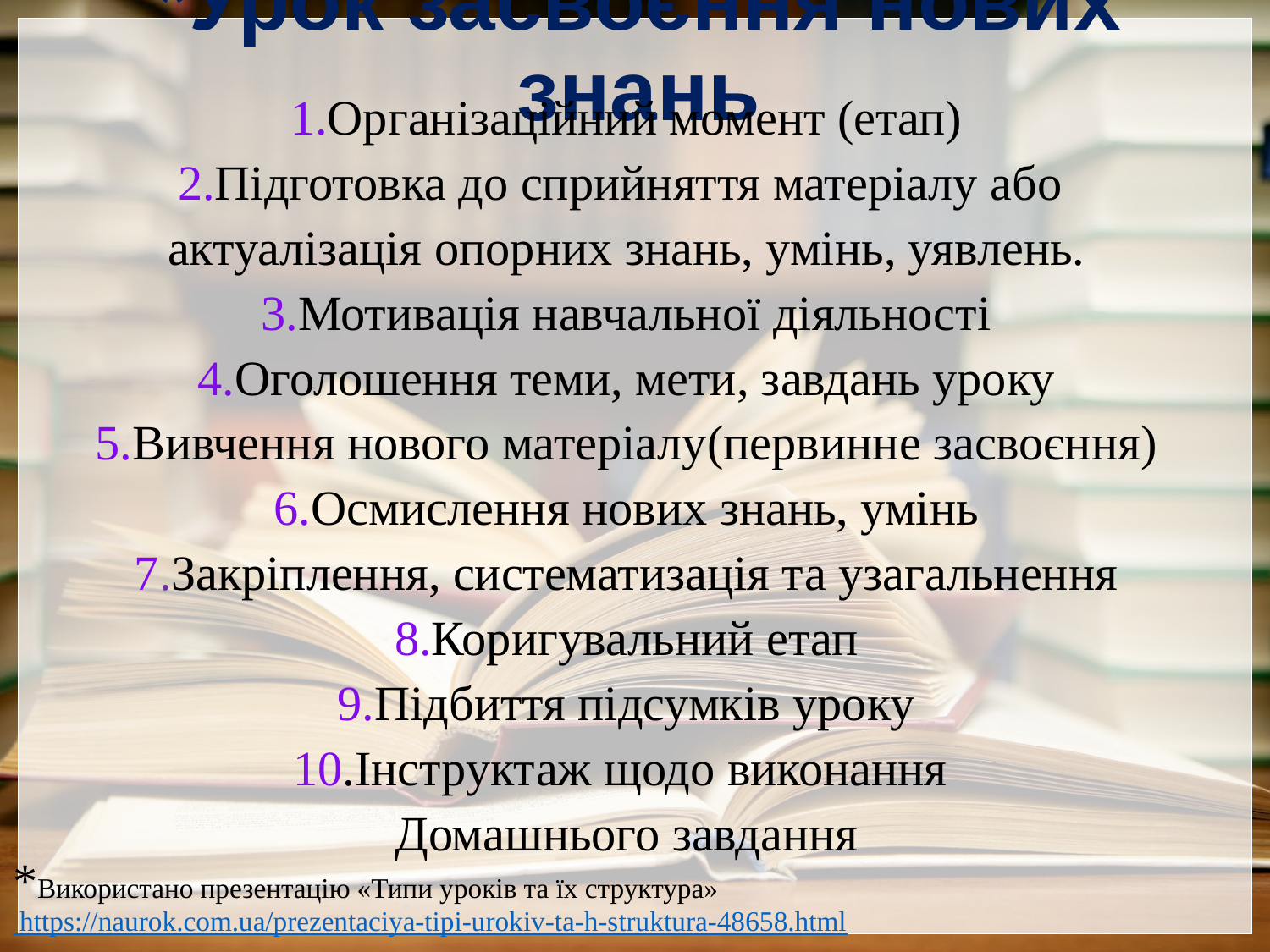

# *Урок засвоєння нових знань
1.Організаційний момент (етап)
2.Підготовка до сприйняття матеріалу або
актуалізація опорних знань, умінь, уявлень.
3.Мотивація навчальної діяльності
4.Оголошення теми, мети, завдань уроку
5.Вивчення нового матеріалу(первинне засвоєння)
6.Осмислення нових знань, умінь
7.Закріплення, систематизація та узагальнення
8.Коригувальний етап
9.Підбиття підсумків уроку
10.Інструктаж щодо виконання
Домашнього завдання
*Використано презентацію «Типи уроків та їх структура»
 https://naurok.com.ua/prezentaciya-tipi-urokiv-ta-h-struktura-48658.html